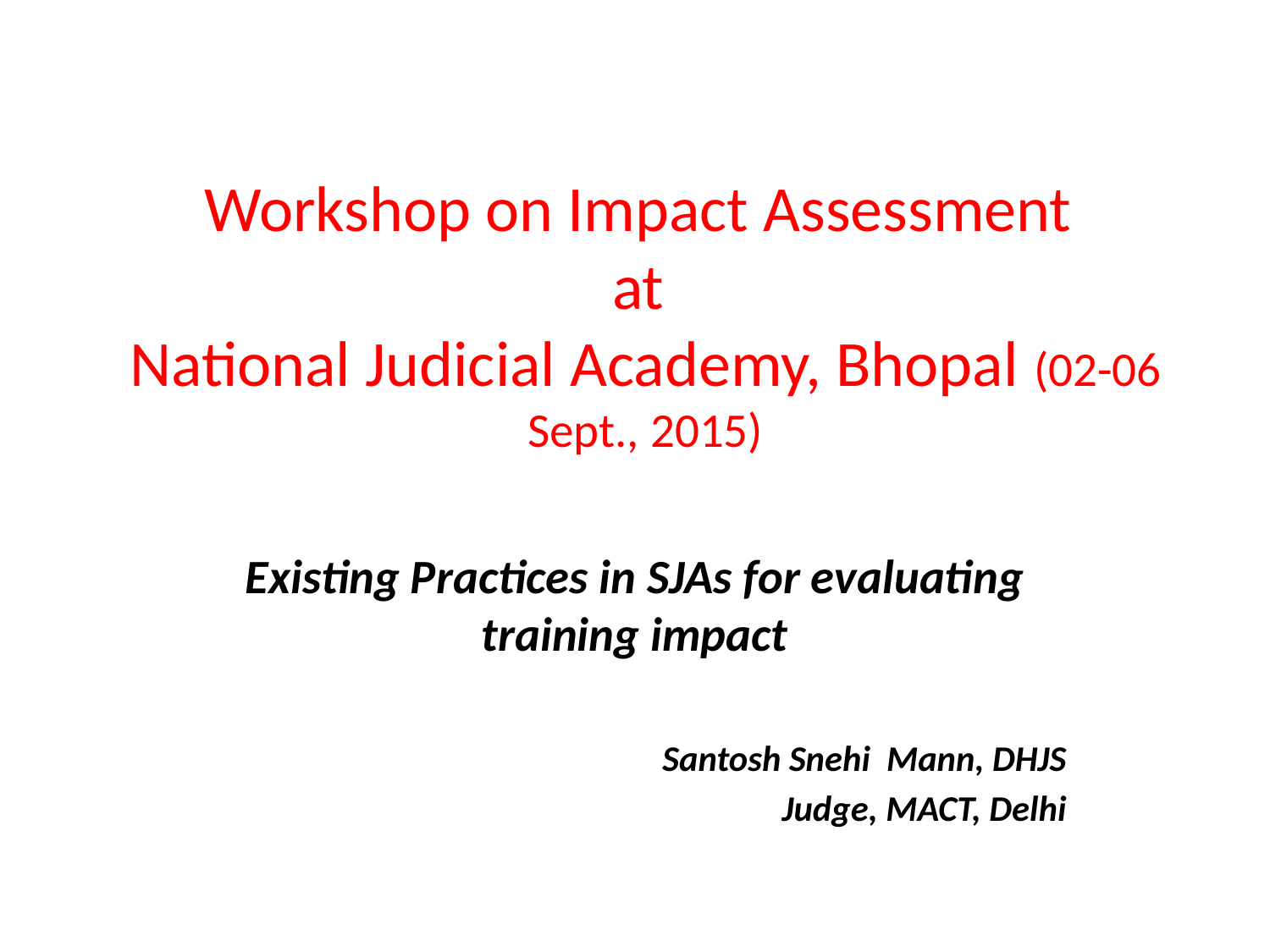

# Workshop on Impact Assessment at National Judicial Academy, Bhopal (02-06 Sept., 2015)
Existing Practices in SJAs for evaluating training impact

Santosh Snehi  Mann, DHJS
Judge, MACT, Delhi